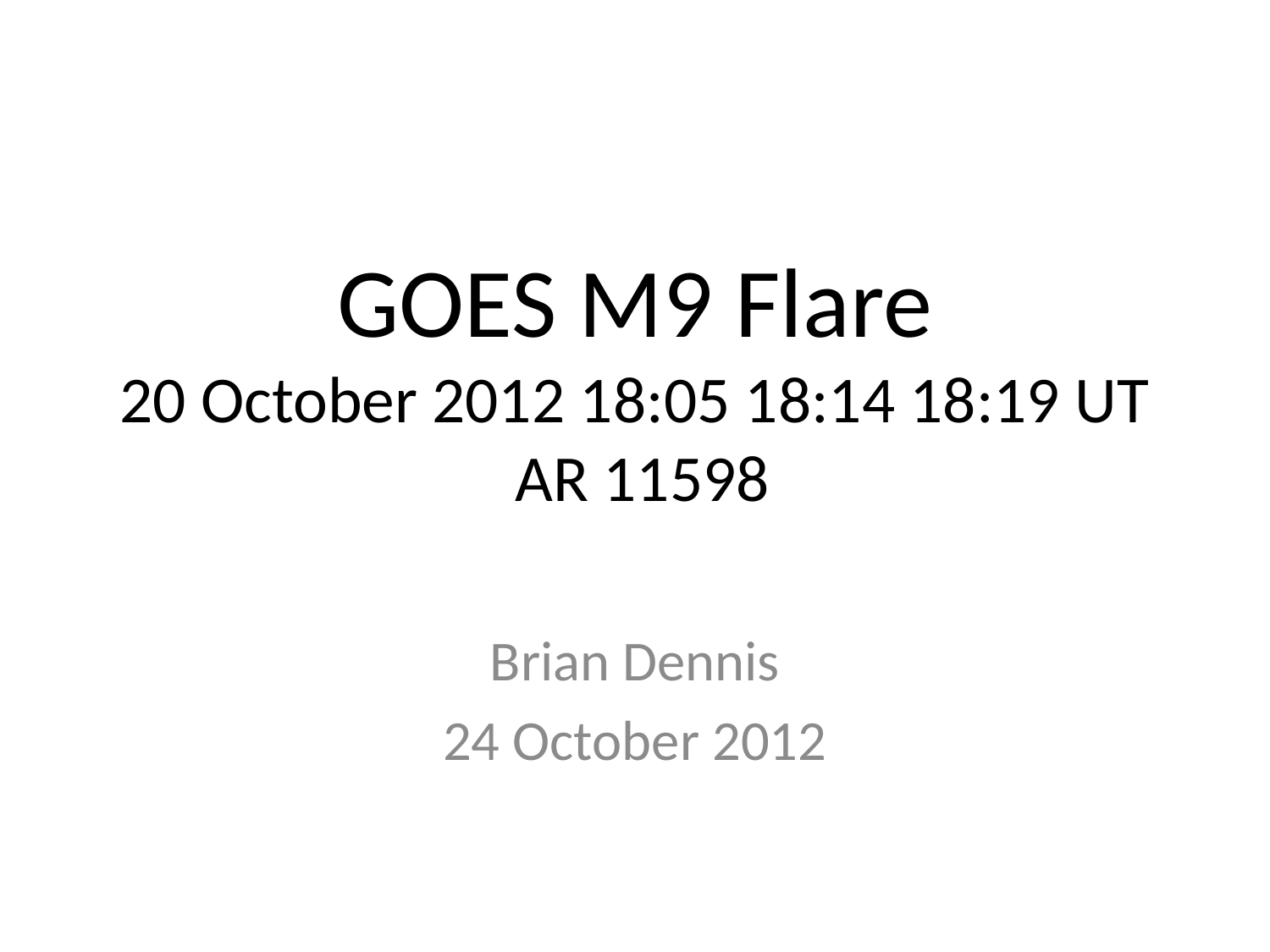

# GOES M9 Flare 20 October 2012 18:05 18:14 18:19 UT AR 11598

Brian Dennis
24 October 2012